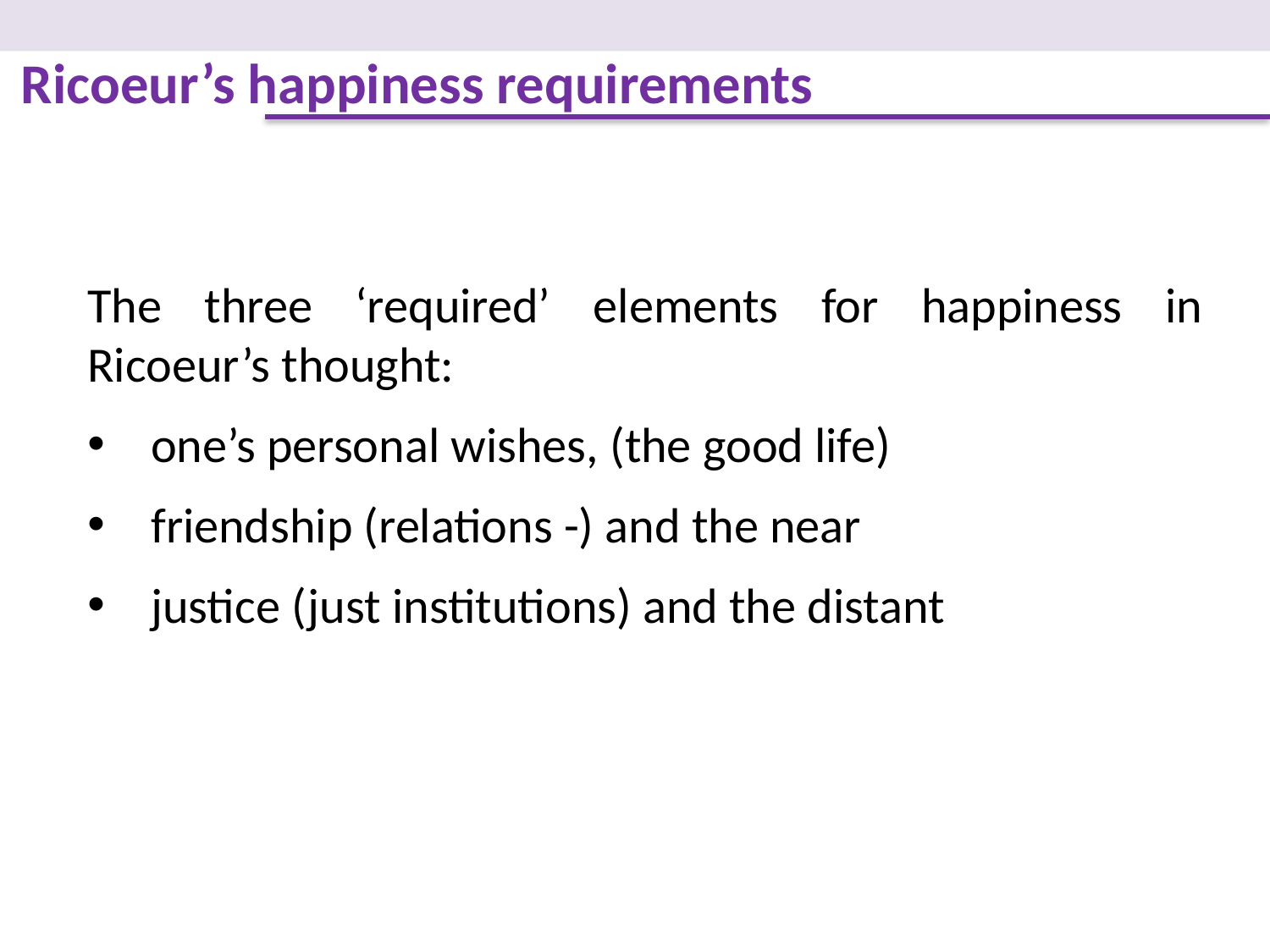

Ricoeur’s happiness requirements
The three ‘required’ elements for happiness in Ricoeur’s thought:
one’s personal wishes, (the good life)
friendship (relations -) and the near
justice (just institutions) and the distant